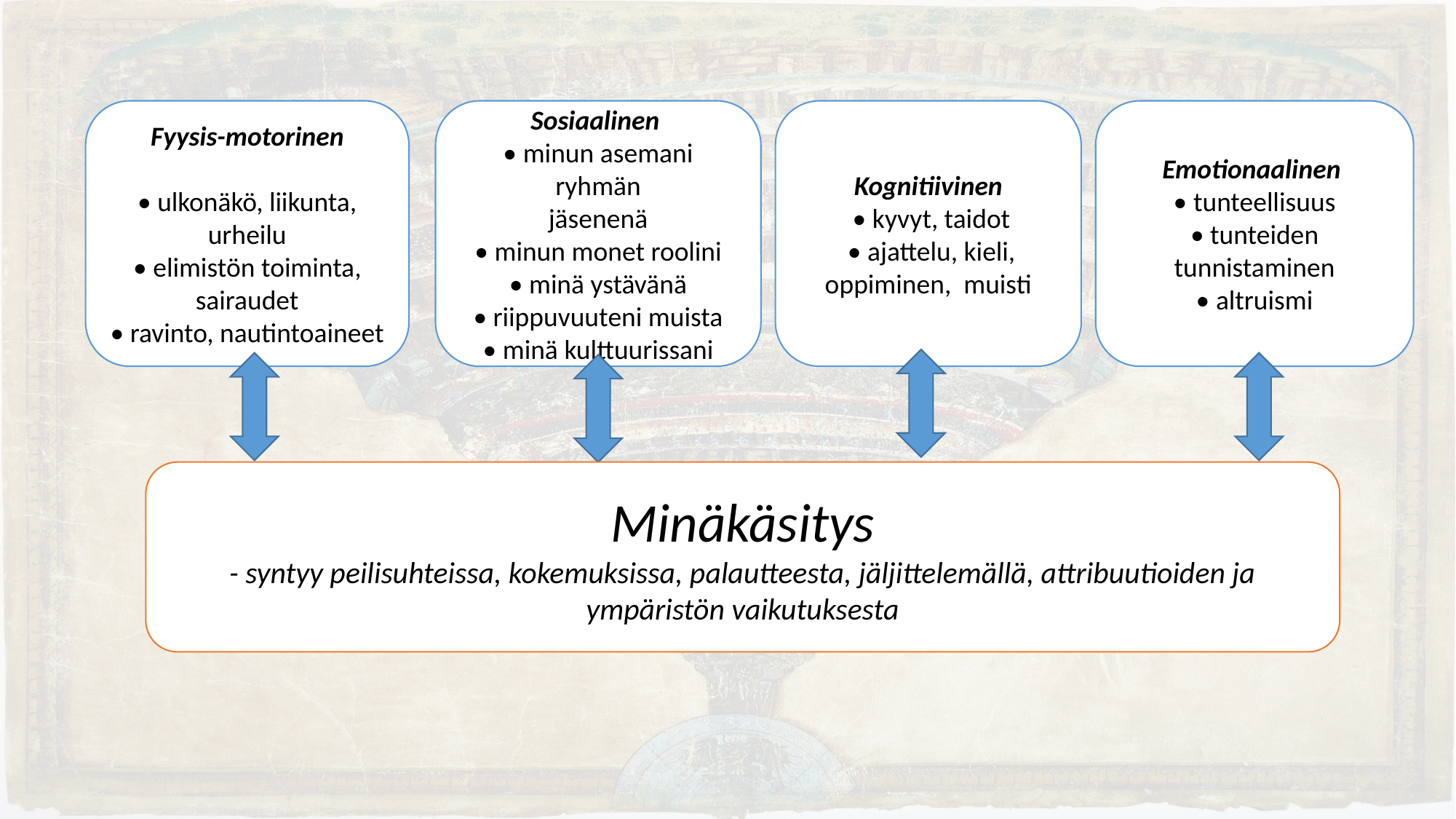

#
Fyysis-motorinen

• ulkonäkö, liikunta, urheilu
• elimistön toiminta,
sairaudet
• ravinto, nautintoaineet
Sosiaalinen
• minun asemani ryhmän
jäsenenä
• minun monet roolini
• minä ystävänä
• riippuvuuteni muista
• minä kulttuurissani
Kognitiivinen
 • kyvyt, taidot
 • ajattelu, kieli, oppiminen,  muisti
Emotionaalinen
• tunteellisuus
• tunteiden tunnistaminen
• altruismi

Minäkäsitys
- syntyy peilisuhteissa, kokemuksissa, palautteesta, jäljittelemällä, attribuutioiden ja ympäristön vaikutuksesta